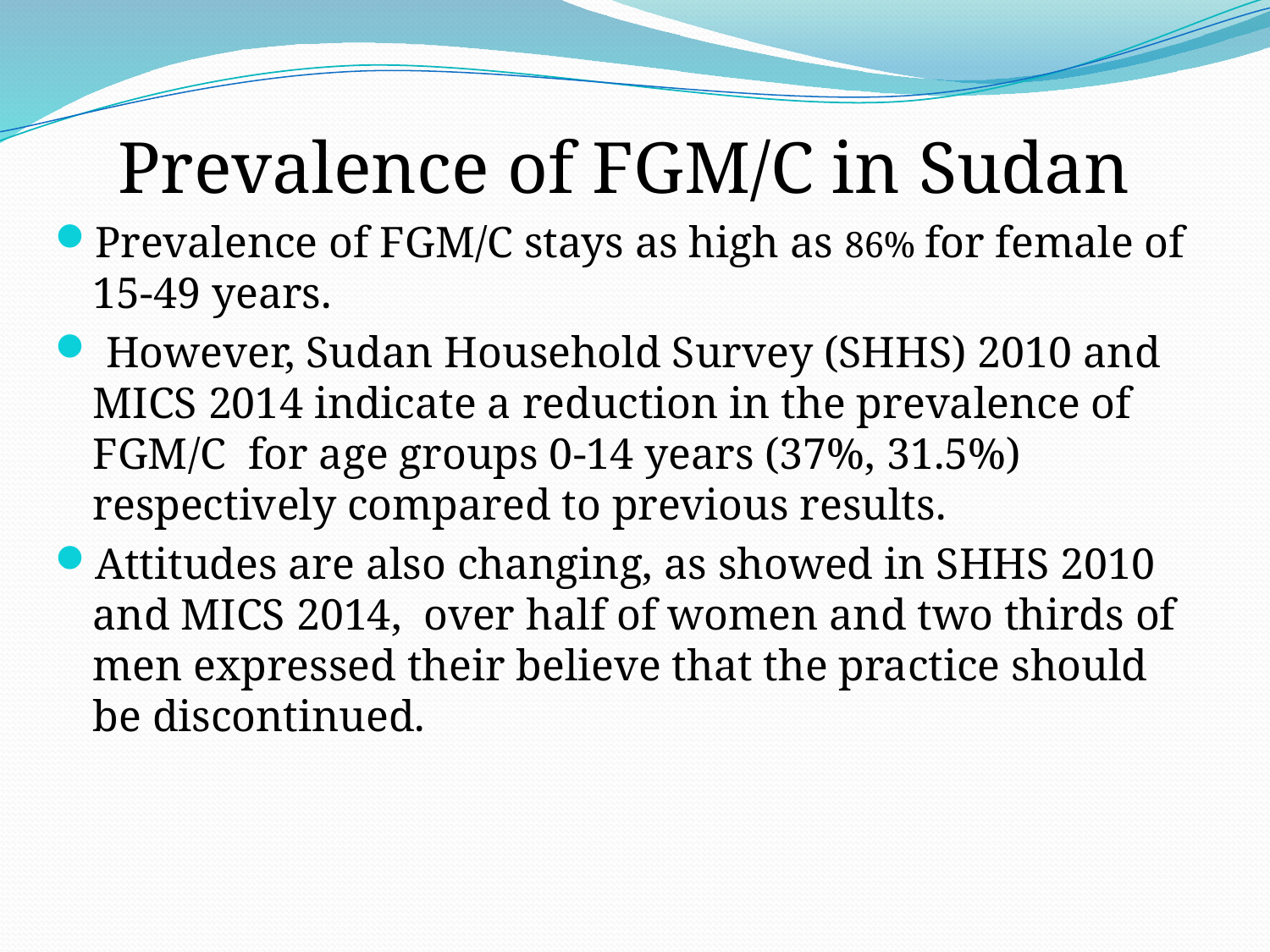

Prevalence of FGM/C in Sudan
Prevalence of FGM/C stays as high as 86% for female of 15-49 years.
 However, Sudan Household Survey (SHHS) 2010 and MICS 2014 indicate a reduction in the prevalence of FGM/C  for age groups 0-14 years (37%, 31.5%) respectively compared to previous results.
Attitudes are also changing, as showed in SHHS 2010 and MICS 2014,  over half of women and two thirds of men expressed their believe that the practice should be discontinued.